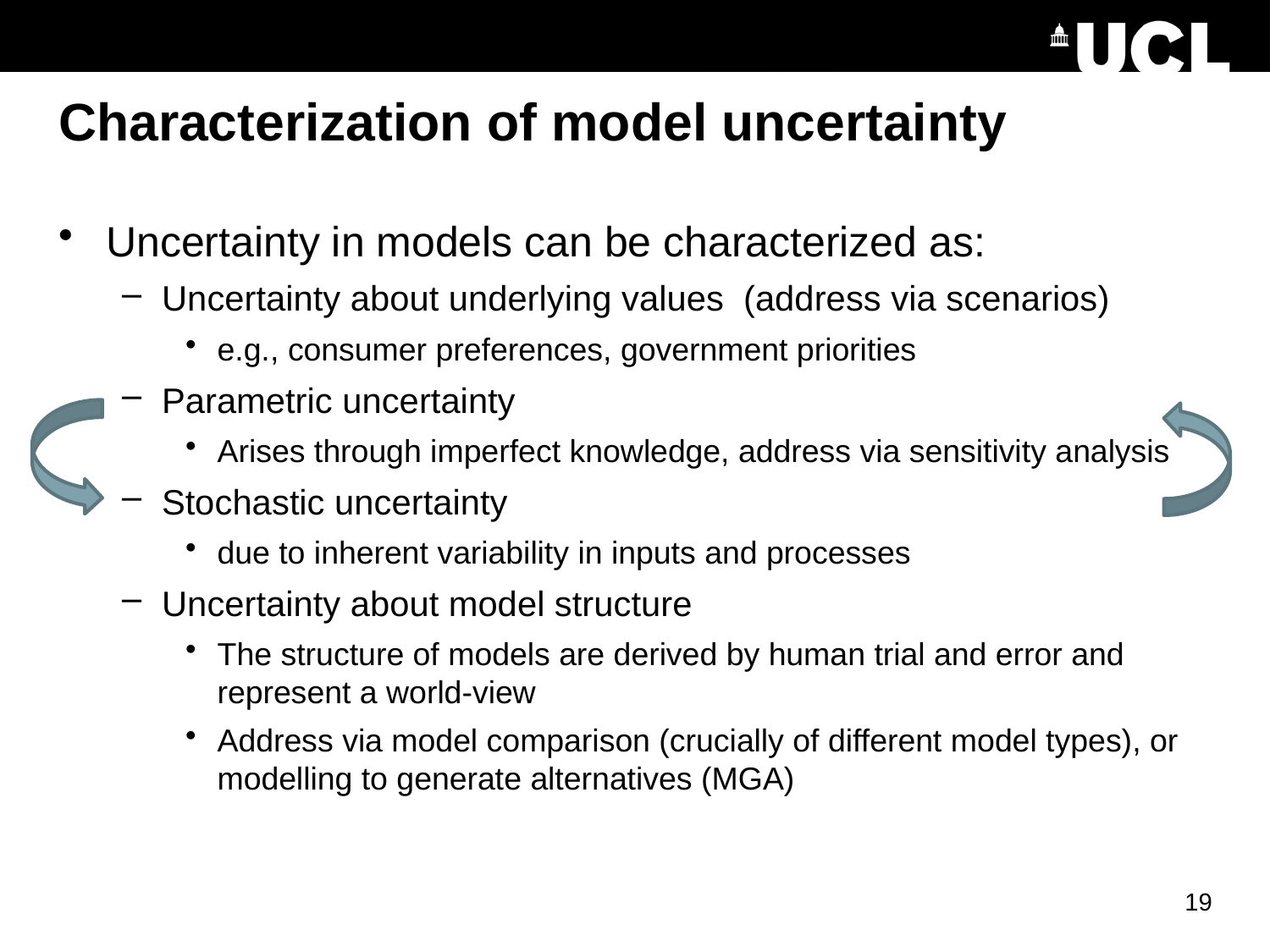

# Characterization of model uncertainty
Uncertainty in models can be characterized as:
Uncertainty about underlying values  (address via scenarios)
e.g., consumer preferences, government priorities
Parametric uncertainty
Arises through imperfect knowledge, address via sensitivity analysis
Stochastic uncertainty
due to inherent variability in inputs and processes
Uncertainty about model structure
The structure of models are derived by human trial and error and represent a world-view
Address via model comparison (crucially of different model types), or modelling to generate alternatives (MGA)

19